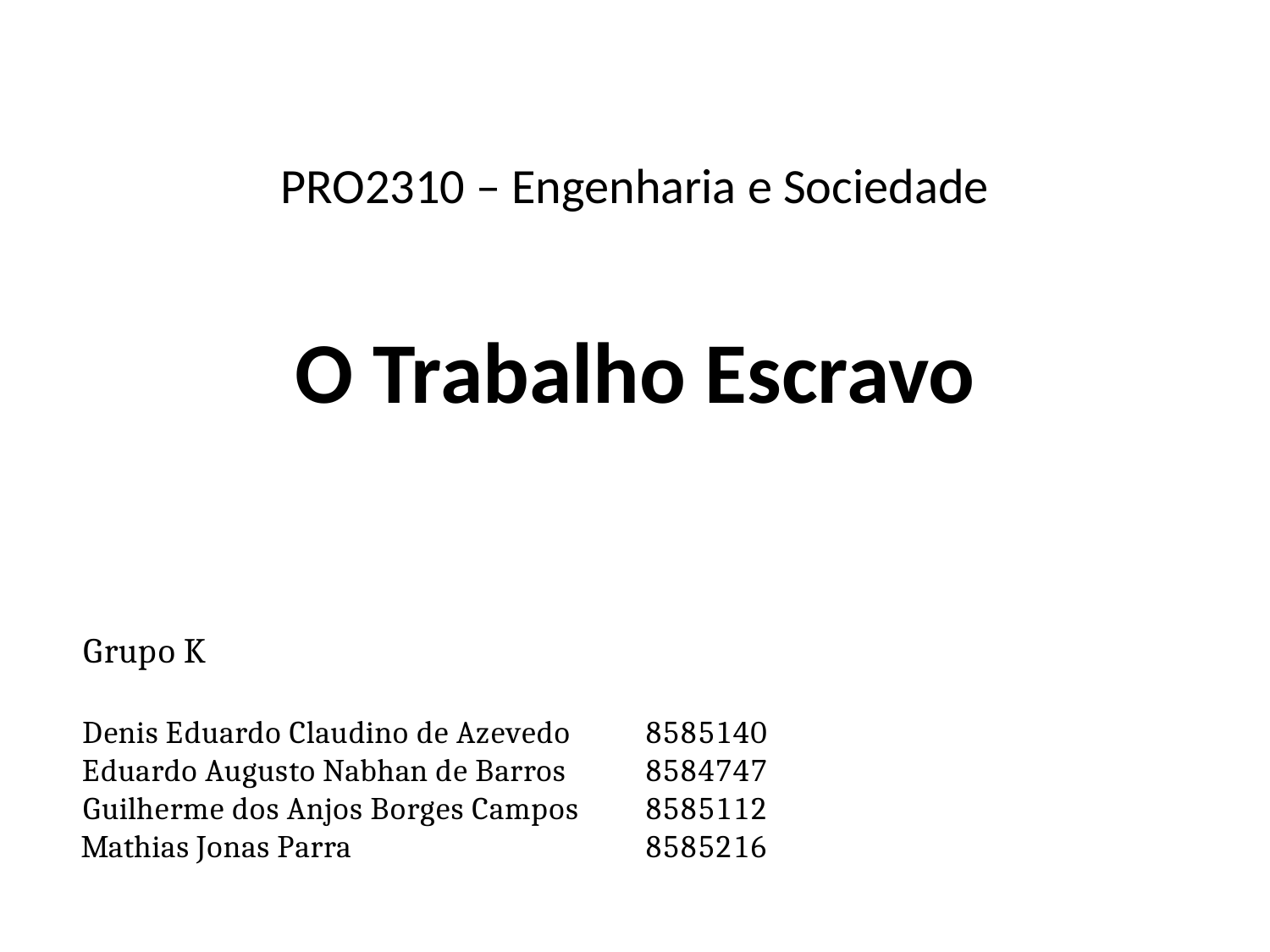

# PRO2310 – Engenharia e Sociedade O Trabalho Escravo

Grupo K
Denis Eduardo Claudino de Azevedo
Eduardo Augusto Nabhan de Barros
Guilherme dos Anjos Borges Campos
Mathias Jonas Parra
8585140
8584747
8585112
8585216